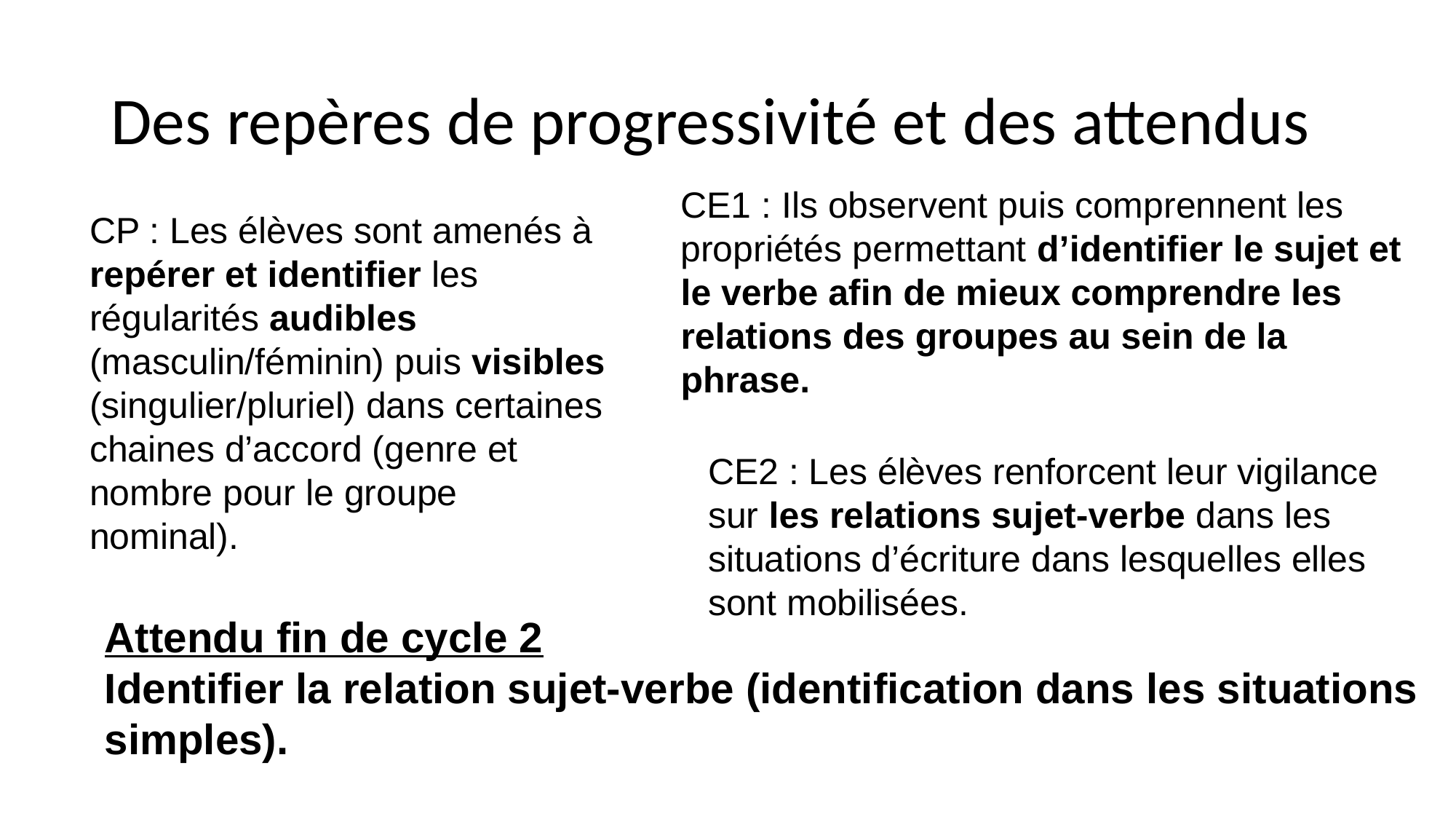

# Des repères de progressivité et des attendus
CE1 : Ils observent puis comprennent les propriétés permettant d’identifier le sujet et le verbe afin de mieux comprendre les relations des groupes au sein de la phrase.
CP : Les élèves sont amenés à repérer et identifier les régularités audibles (masculin/féminin) puis visibles (singulier/pluriel) dans certaines chaines d’accord (genre et nombre pour le groupe nominal).
CE2 : Les élèves renforcent leur vigilance sur les relations sujet-verbe dans les situations d’écriture dans lesquelles elles sont mobilisées.
Attendu fin de cycle 2
Identifier la relation sujet-verbe (identification dans les situations simples).